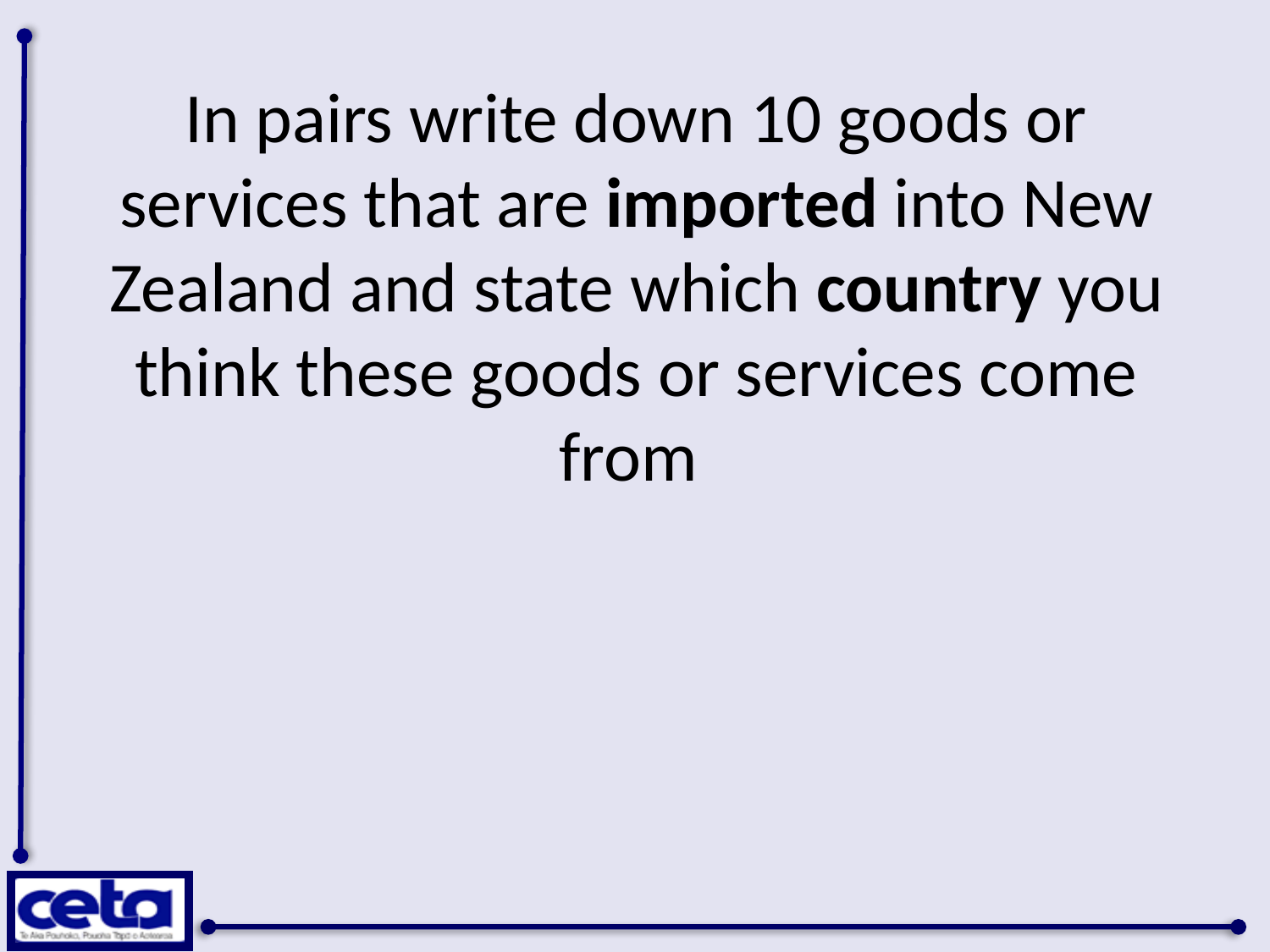

In pairs write down 10 goods or services that are imported into New Zealand and state which country you think these goods or services come from